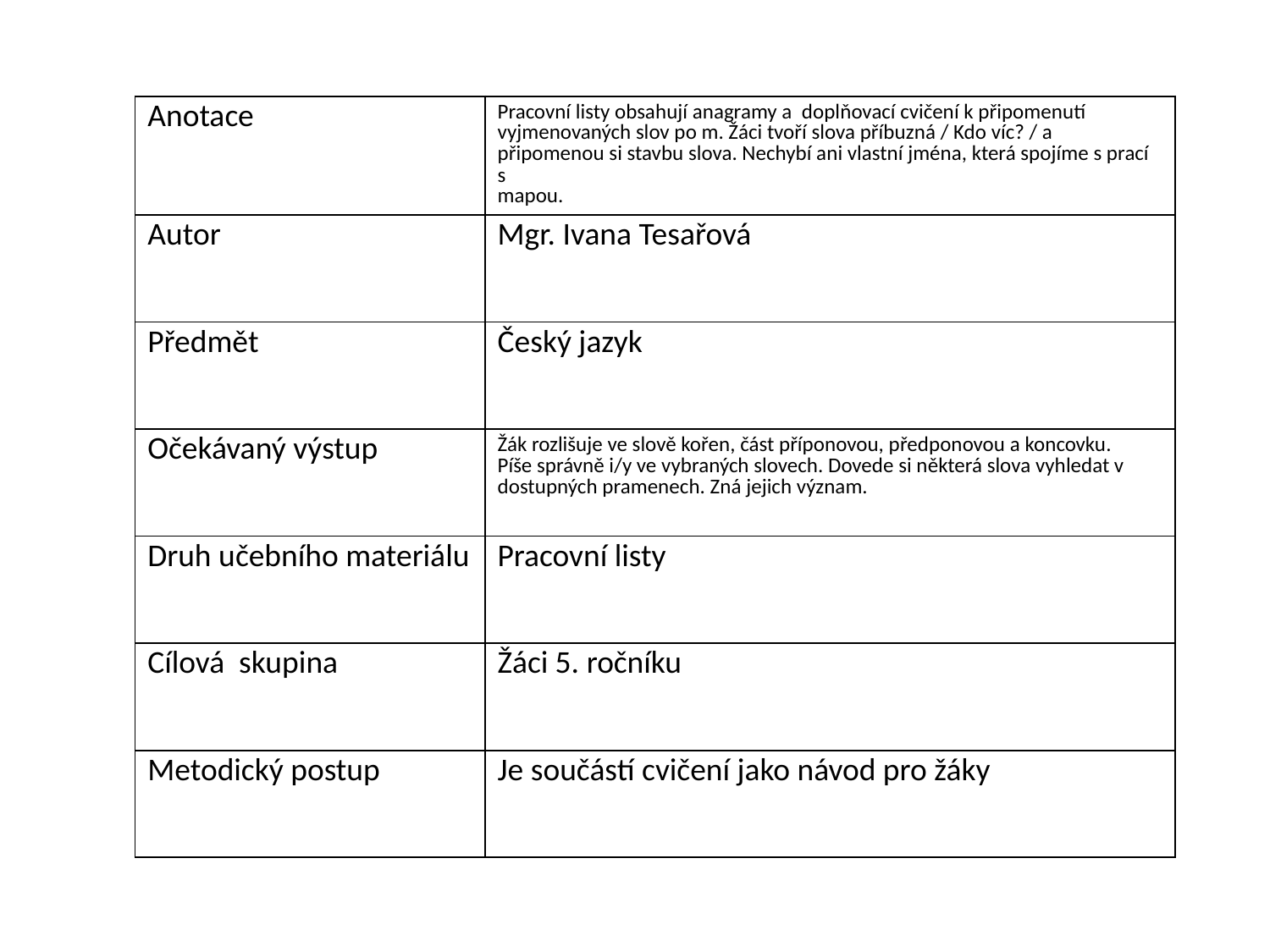

| Anotace | Pracovní listy obsahují anagramy a doplňovací cvičení k připomenutí vyjmenovaných slov po m. Žáci tvoří slova příbuzná / Kdo víc? / a připomenou si stavbu slova. Nechybí ani vlastní jména, která spojíme s prací s mapou. |
| --- | --- |
| Autor | Mgr. Ivana Tesařová |
| Předmět | Český jazyk |
| Očekávaný výstup | Žák rozlišuje ve slově kořen, část příponovou, předponovou a koncovku. Píše správně i/y ve vybraných slovech. Dovede si některá slova vyhledat v dostupných pramenech. Zná jejich význam. |
| Druh učebního materiálu | Pracovní listy |
| Cílová skupina | Žáci 5. ročníku |
| Metodický postup | Je součástí cvičení jako návod pro žáky |